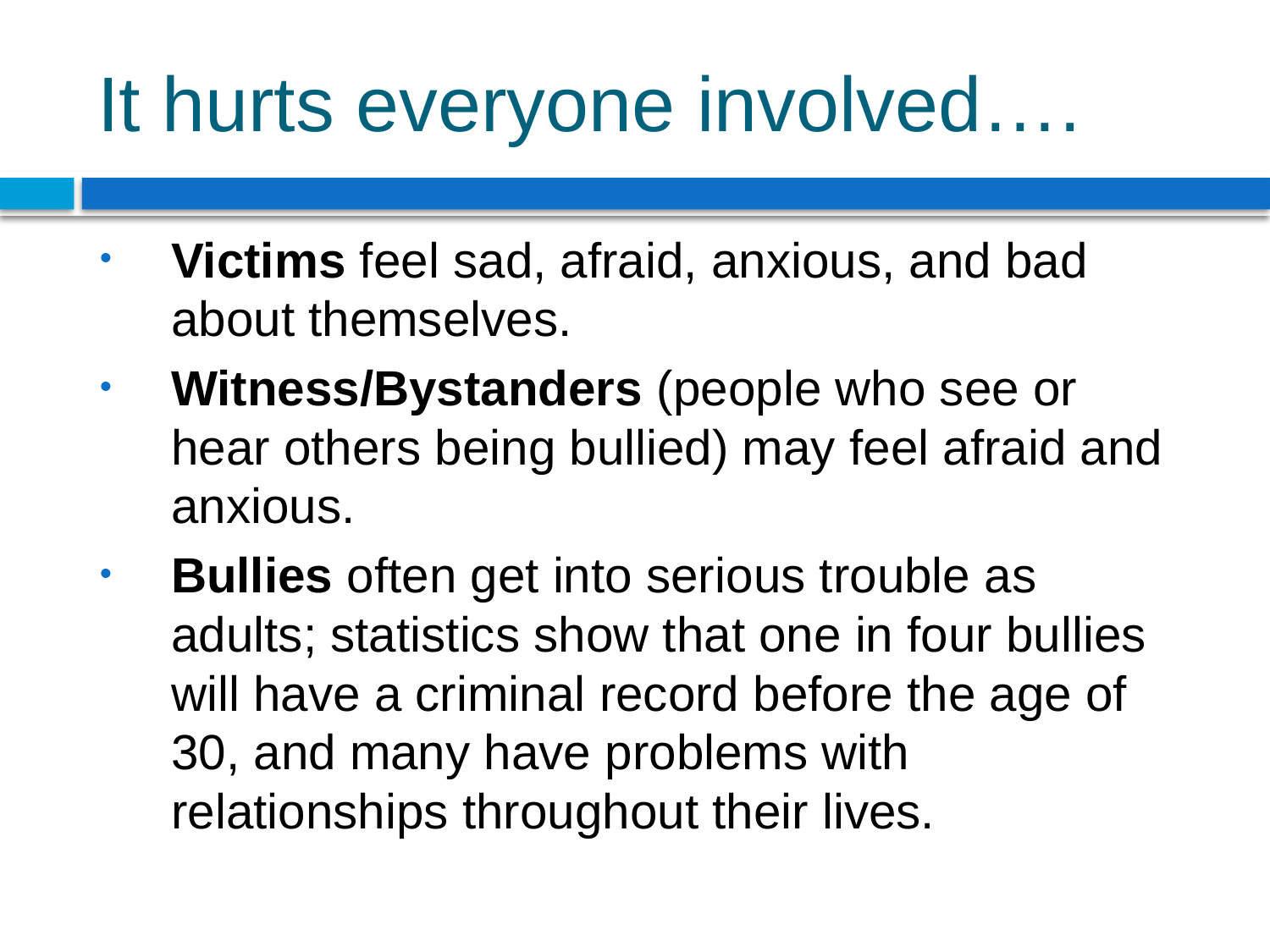

# It hurts everyone involved….
Victims feel sad, afraid, anxious, and bad about themselves.
Witness/Bystanders (people who see or hear others being bullied) may feel afraid and anxious.
Bullies often get into serious trouble as adults; statistics show that one in four bullies will have a criminal record before the age of 30, and many have problems with relationships throughout their lives.